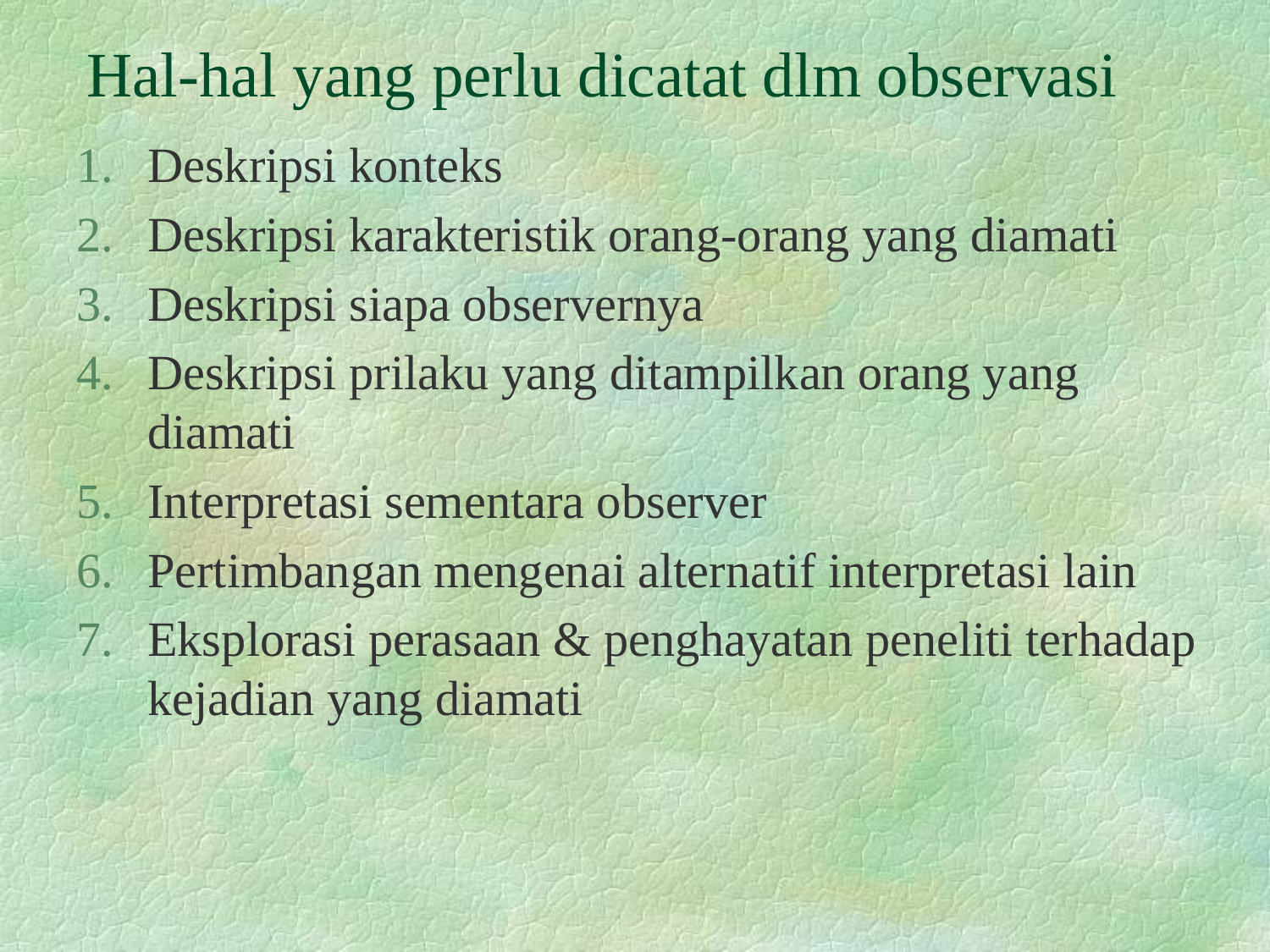

# Hal-hal yang perlu dicatat dlm observasi
Deskripsi konteks
Deskripsi karakteristik orang-orang yang diamati
Deskripsi siapa observernya
Deskripsi prilaku yang ditampilkan orang yang diamati
Interpretasi sementara observer
Pertimbangan mengenai alternatif interpretasi lain
Eksplorasi perasaan & penghayatan peneliti terhadap kejadian yang diamati